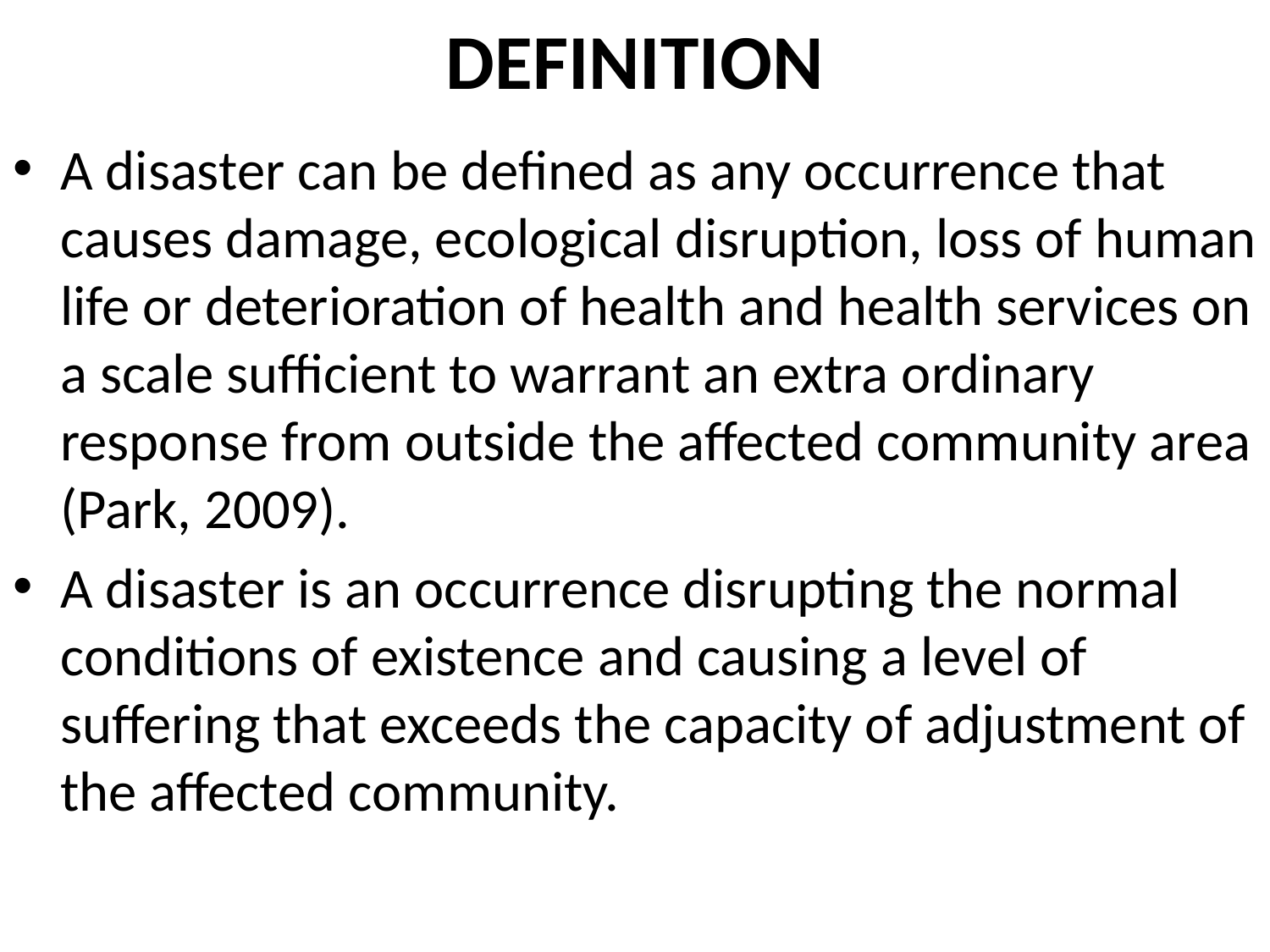

# DEFINITION
A disaster can be defined as any occurrence that causes damage, ecological disruption, loss of human life or deterioration of health and health services on a scale sufficient to warrant an extra ordinary response from outside the affected community area (Park, 2009).
A disaster is an occurrence disrupting the normal conditions of existence and causing a level of suffering that exceeds the capacity of adjustment of the affected community.